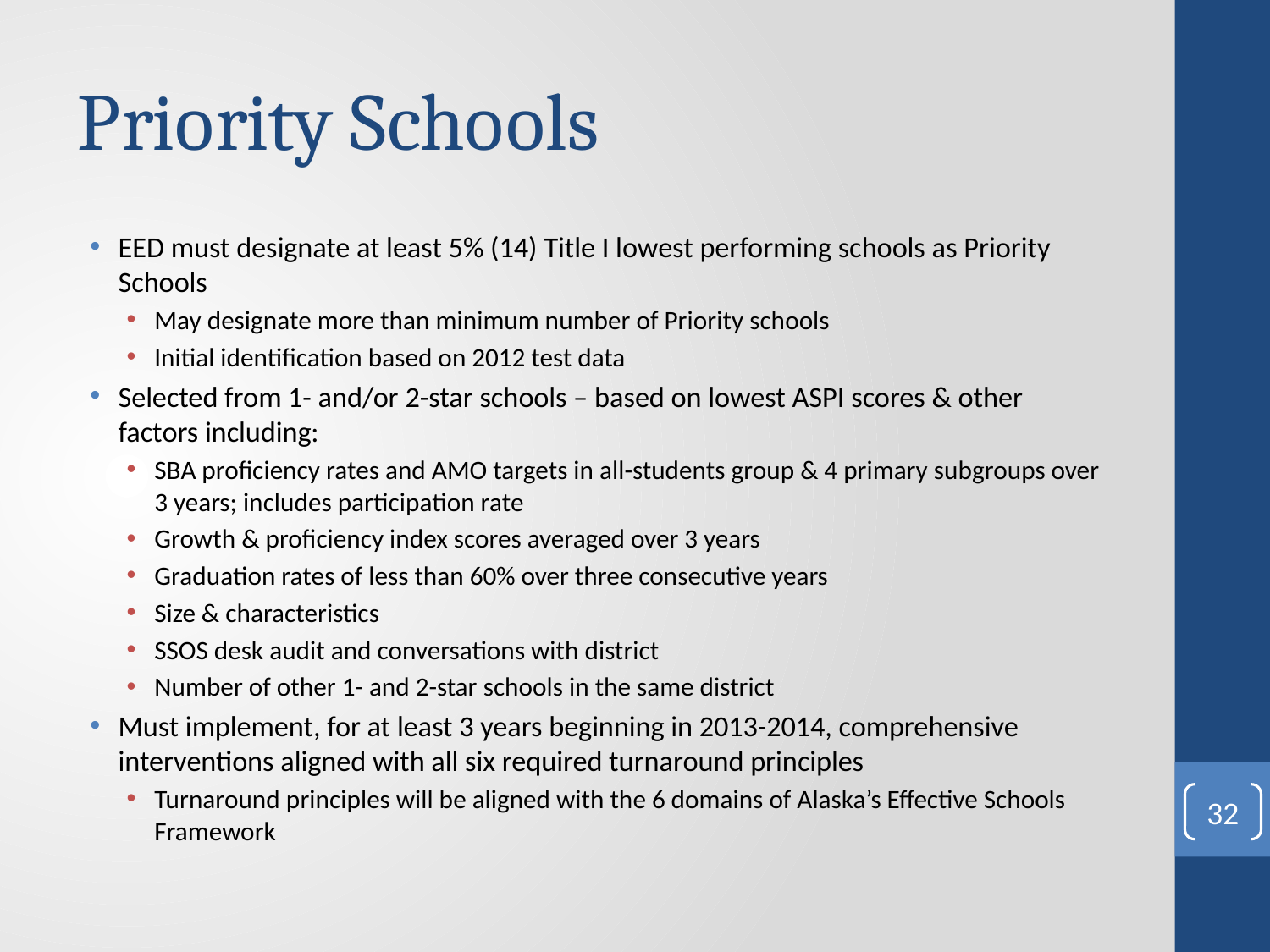

# Priority Schools
EED must designate at least 5% (14) Title I lowest performing schools as Priority Schools
May designate more than minimum number of Priority schools
Initial identification based on 2012 test data
Selected from 1- and/or 2-star schools – based on lowest ASPI scores & other factors including:
SBA proficiency rates and AMO targets in all-students group & 4 primary subgroups over 3 years; includes participation rate
Growth & proficiency index scores averaged over 3 years
Graduation rates of less than 60% over three consecutive years
Size & characteristics
SSOS desk audit and conversations with district
Number of other 1- and 2-star schools in the same district
Must implement, for at least 3 years beginning in 2013-2014, comprehensive interventions aligned with all six required turnaround principles
Turnaround principles will be aligned with the 6 domains of Alaska’s Effective Schools Framework
32